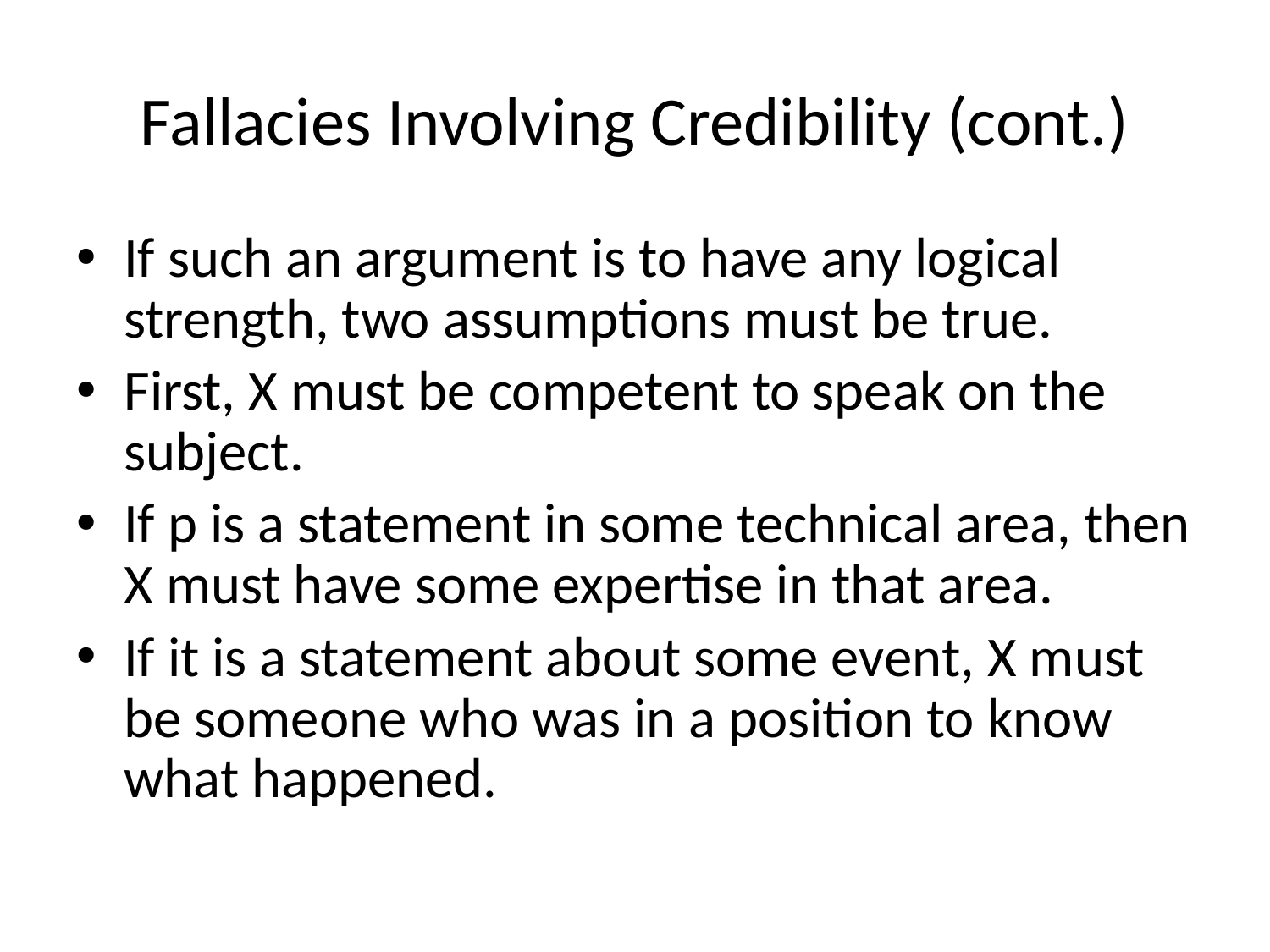

# Fallacies Involving Credibility (cont.)
If such an argument is to have any logical strength, two assumptions must be true.
First, X must be competent to speak on the subject.
If p is a statement in some technical area, then X must have some expertise in that area.
If it is a statement about some event, X must be someone who was in a position to know what happened.